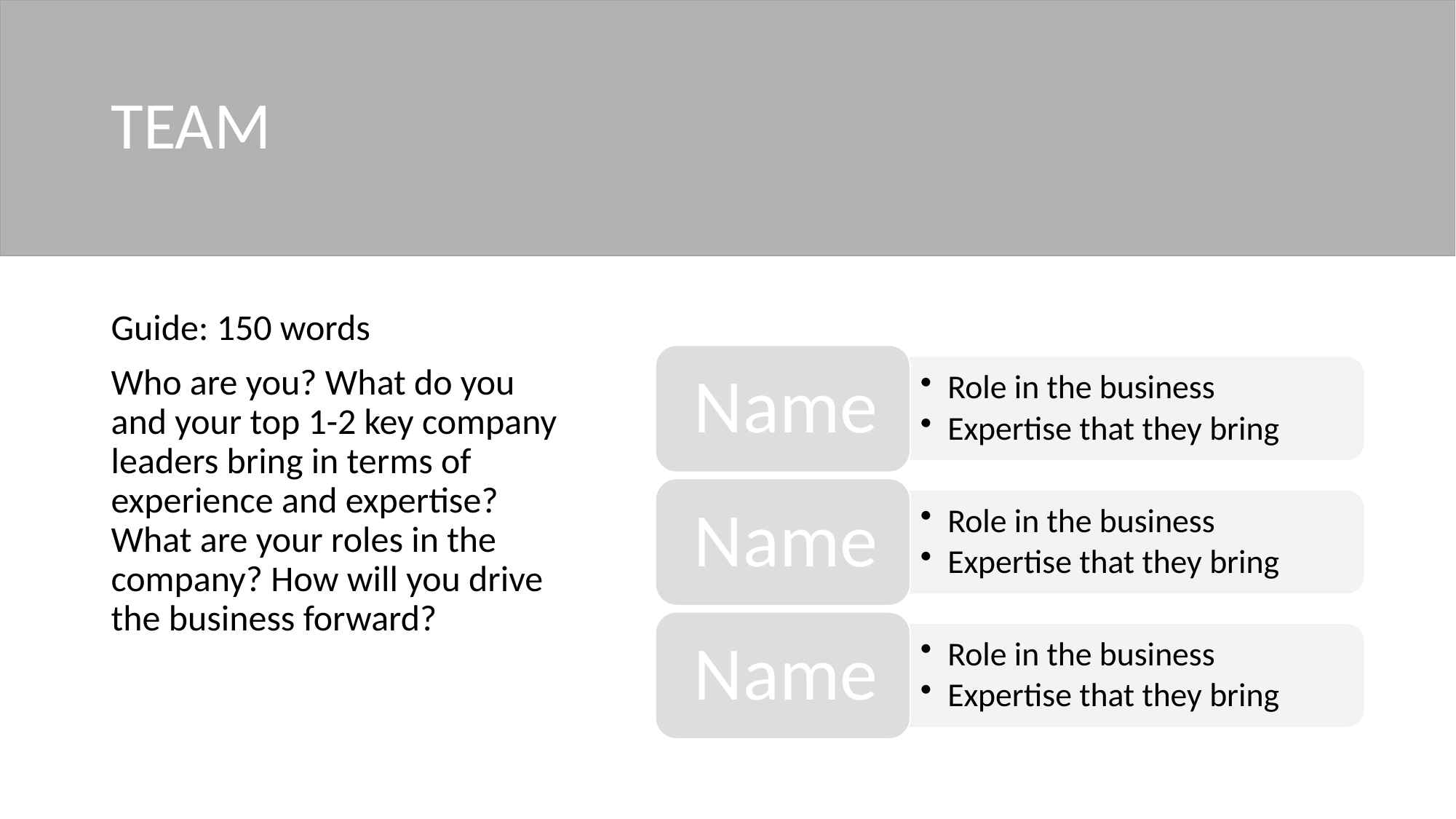

# Team
Guide: 150 words
Who are you? What do you and your top 1-2 key company leaders bring in terms of experience and expertise? What are your roles in the company? How will you drive the business forward?
Role in the business
Expertise that they bring
Name
Role in the business
Expertise that they bring
Name
Role in the business
Expertise that they bring
Name